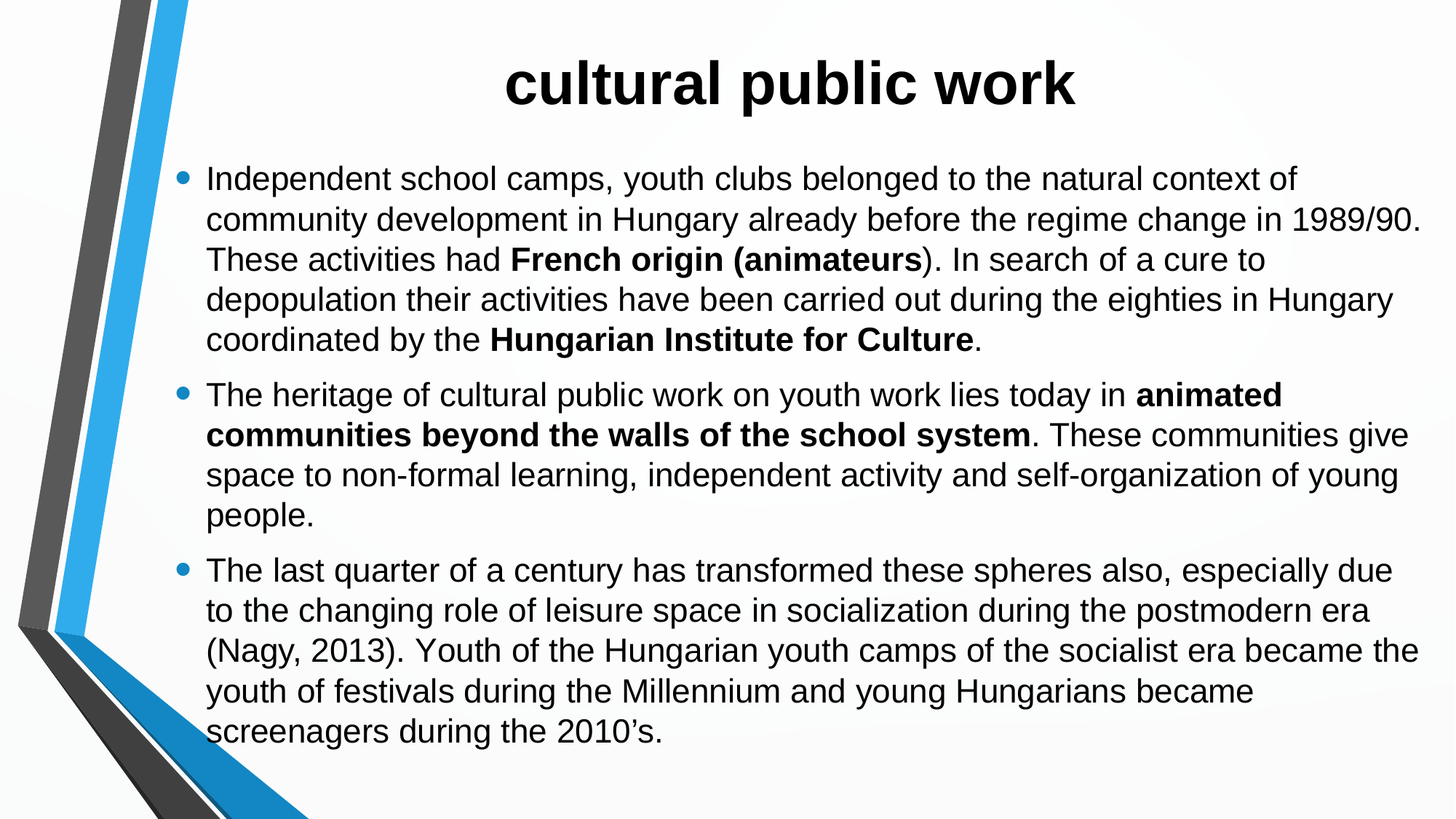

# cultural public work
Independent school camps, youth clubs belonged to the natural context of community development in Hungary already before the regime change in 1989/90. These activities had French origin (animateurs). In search of a cure to depopulation their activities have been carried out during the eighties in Hungary coordinated by the Hungarian Institute for Culture.
The heritage of cultural public work on youth work lies today in animated communities beyond the walls of the school system. These communities give space to non-formal learning, independent activity and self-organization of young people.
The last quarter of a century has transformed these spheres also, especially due to the changing role of leisure space in socialization during the postmodern era (Nagy, 2013). Youth of the Hungarian youth camps of the socialist era became the youth of festivals during the Millennium and young Hungarians became screenagers during the 2010’s.